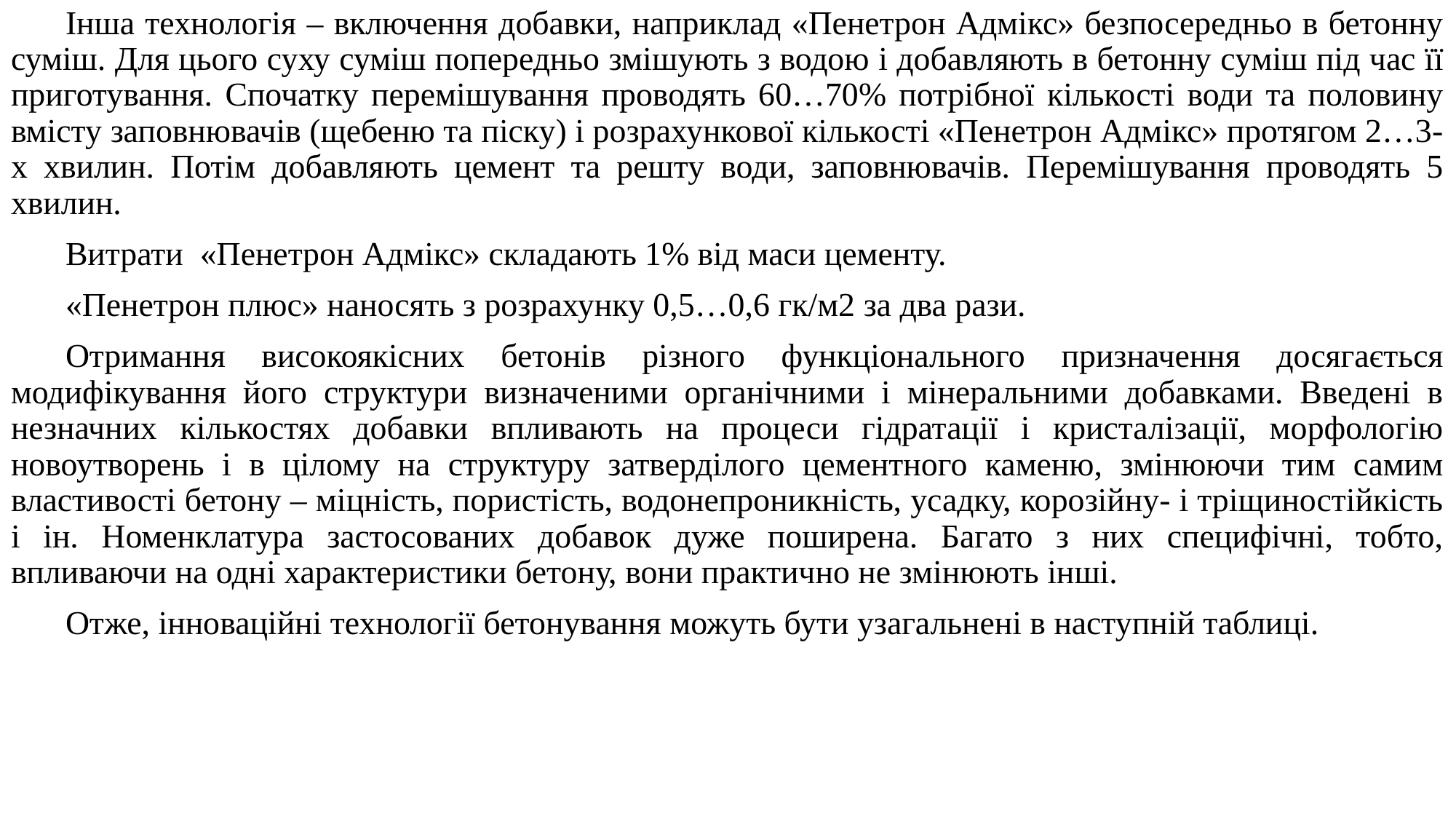

Інша технологія – включення добавки, наприклад «Пенетрон Адмікс» безпосередньо в бетонну суміш. Для цього суху суміш попередньо змішують з водою і добавляють в бетонну суміш під час її приготування. Спочатку перемішування проводять 60…70% потрібної кількості води та половину вмісту заповнювачів (щебеню та піску) і розрахункової кількості «Пенетрон Адмікс» протягом 2…3-х хвилин. Потім добавляють цемент та решту води, заповнювачів. Перемішування проводять 5 хвилин.
Витрати  «Пенетрон Адмікс» складають 1% від маси цементу.
«Пенетрон плюс» наносять з розрахунку 0,5…0,6 гк/м2 за два рази.
Отримання високоякісних бетонів різного функціонального призначення досягається модифікування його структури визначеними органічними і мінеральними добавками. Введені в незначних кількостях добавки впливають на процеси гідратації і кристалізації, морфологію новоутворень і в цілому на структуру затверділого цементного каменю, змінюючи тим самим властивості бетону – міцність, пористість, водонепроникність, усадку, корозійну- і тріщиностійкість і ін. Номенклатура застосованих добавок дуже поширена. Багато з них специфічні, тобто, впливаючи на одні характеристики бетону, вони практично не змінюють інші.
Отже, інноваційні технології бетонування можуть бути узагальнені в наступній таблиці.